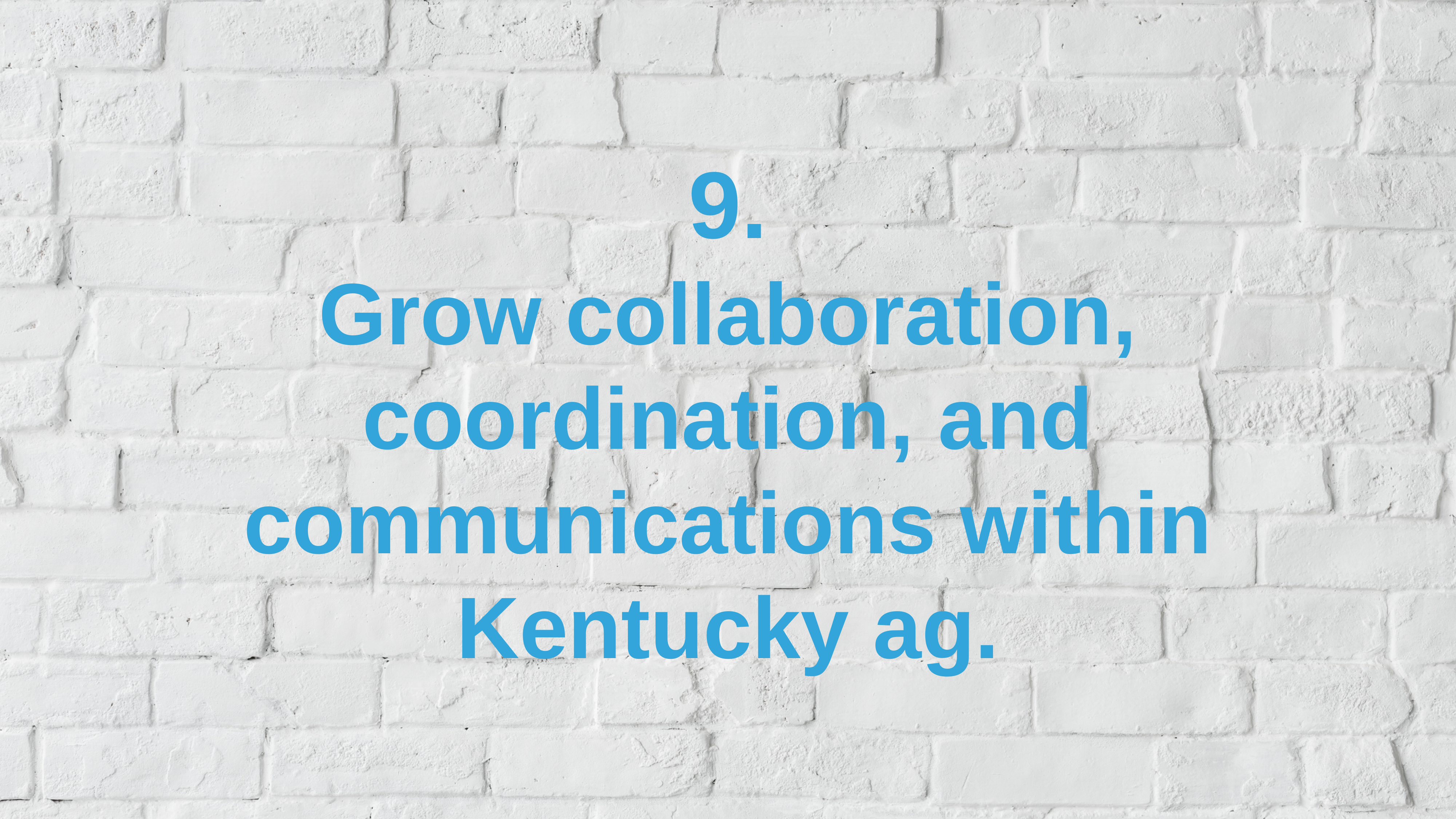

9.
Grow collaboration, coordination, and communications within Kentucky ag.